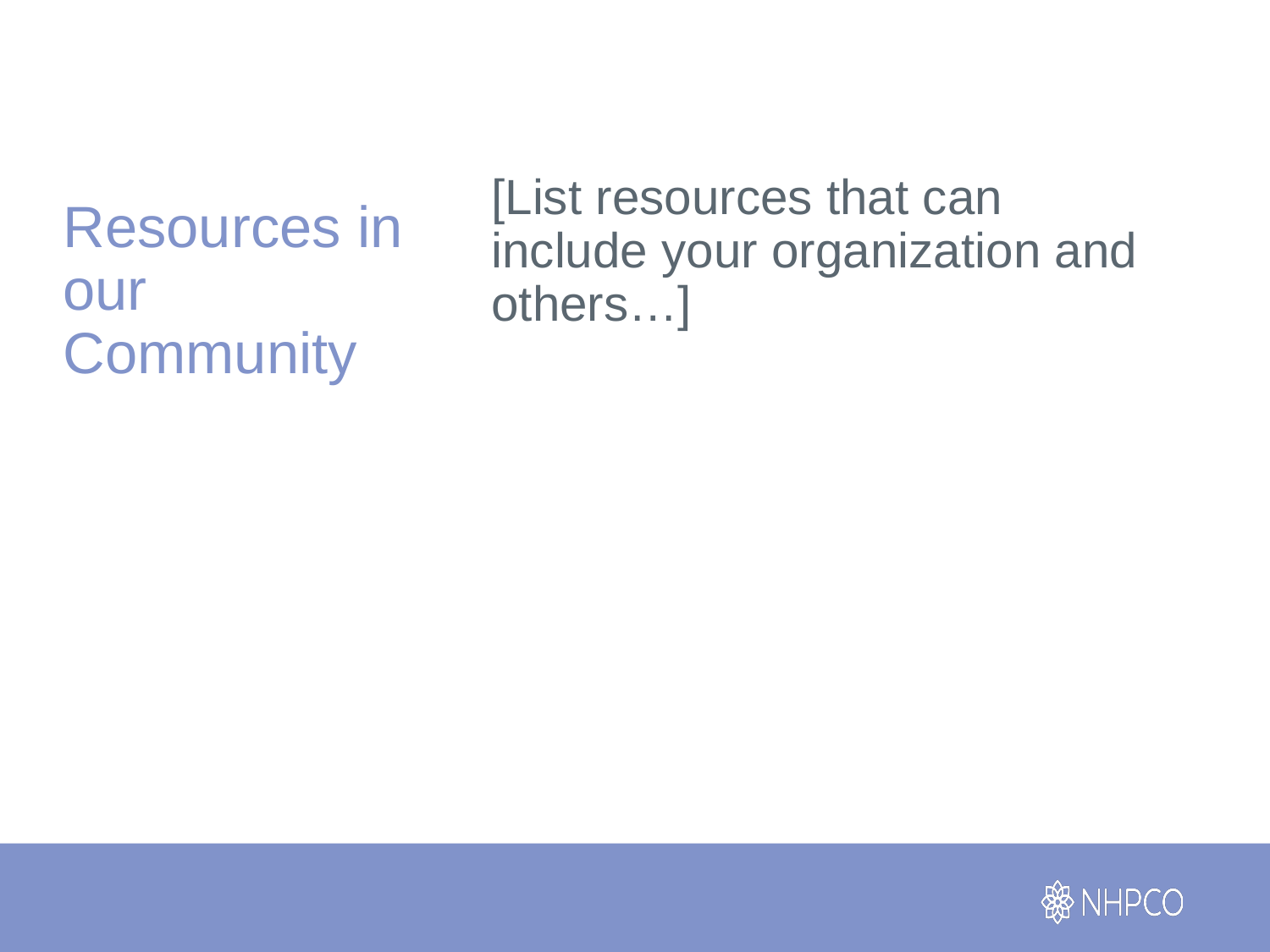

# Resources in our Community
[List resources that can include your organization and others…]